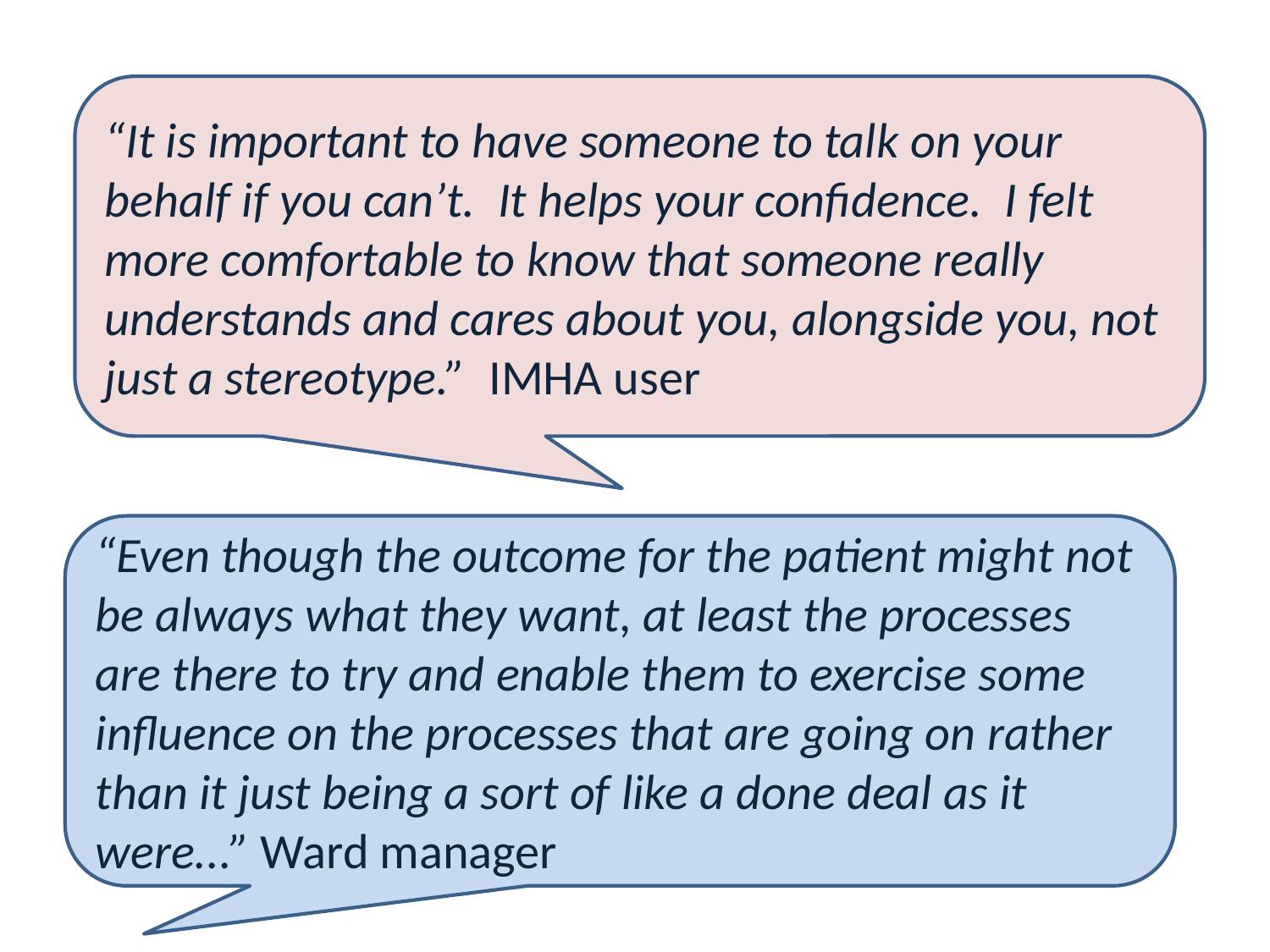

“It is important to have someone to talk on your behalf if you can’t.  It helps your confidence.  I felt more comfortable to know that someone really understands and cares about you, alongside you, not just a stereotype.”  IMHA user
“Even though the outcome for the patient might not be always what they want, at least the processes are there to try and enable them to exercise some influence on the processes that are going on rather than it just being a sort of like a done deal as it were...” Ward manager